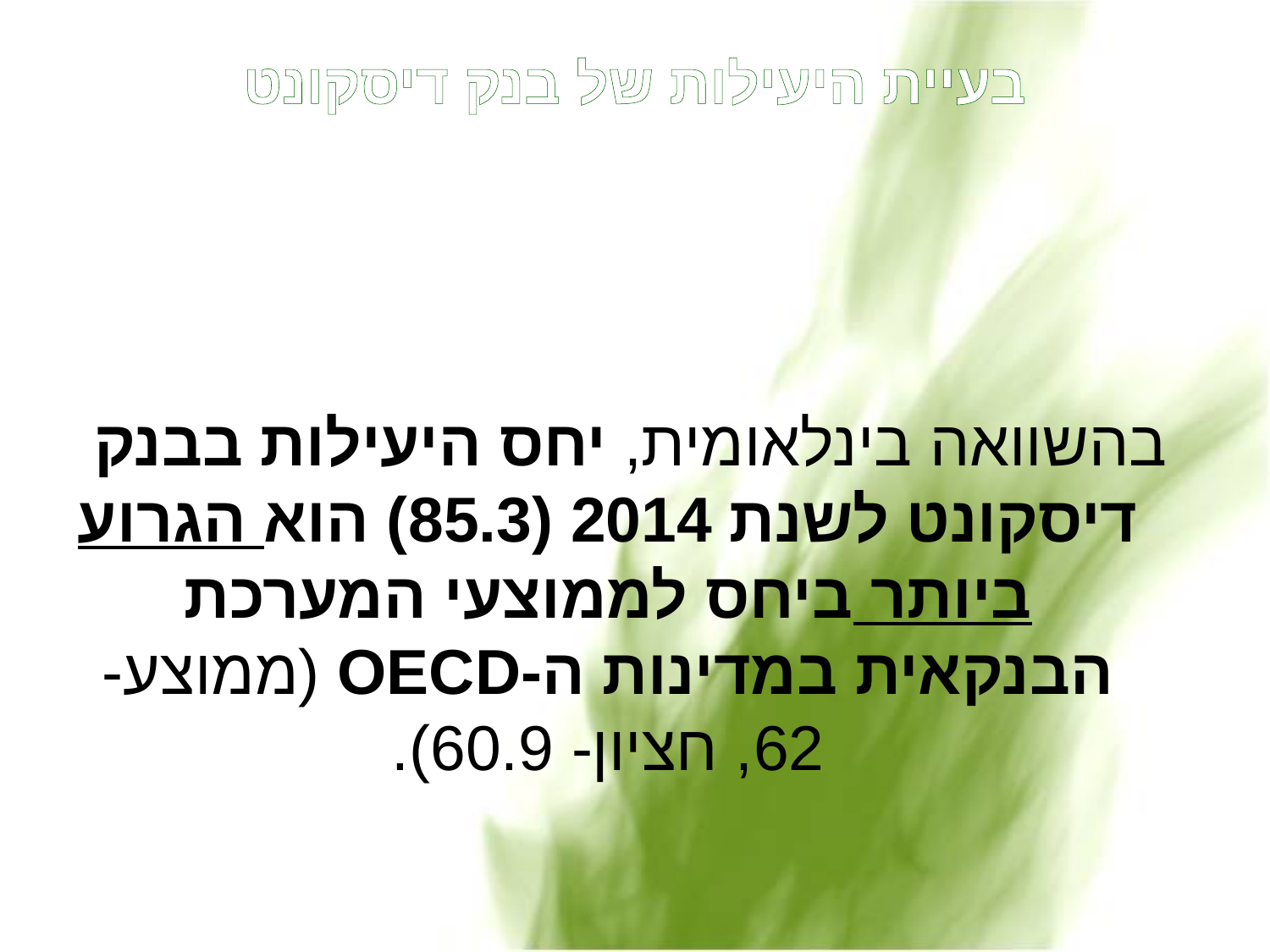

# בעיית היעילות של בנק דיסקונט
	 בהשוואה בינלאומית, יחס היעילות בבנק דיסקונט לשנת 2014 (85.3) הוא הגרוע ביותר ביחס לממוצעי המערכת הבנקאית במדינות ה-OECD (ממוצע- 62, חציון- 60.9).